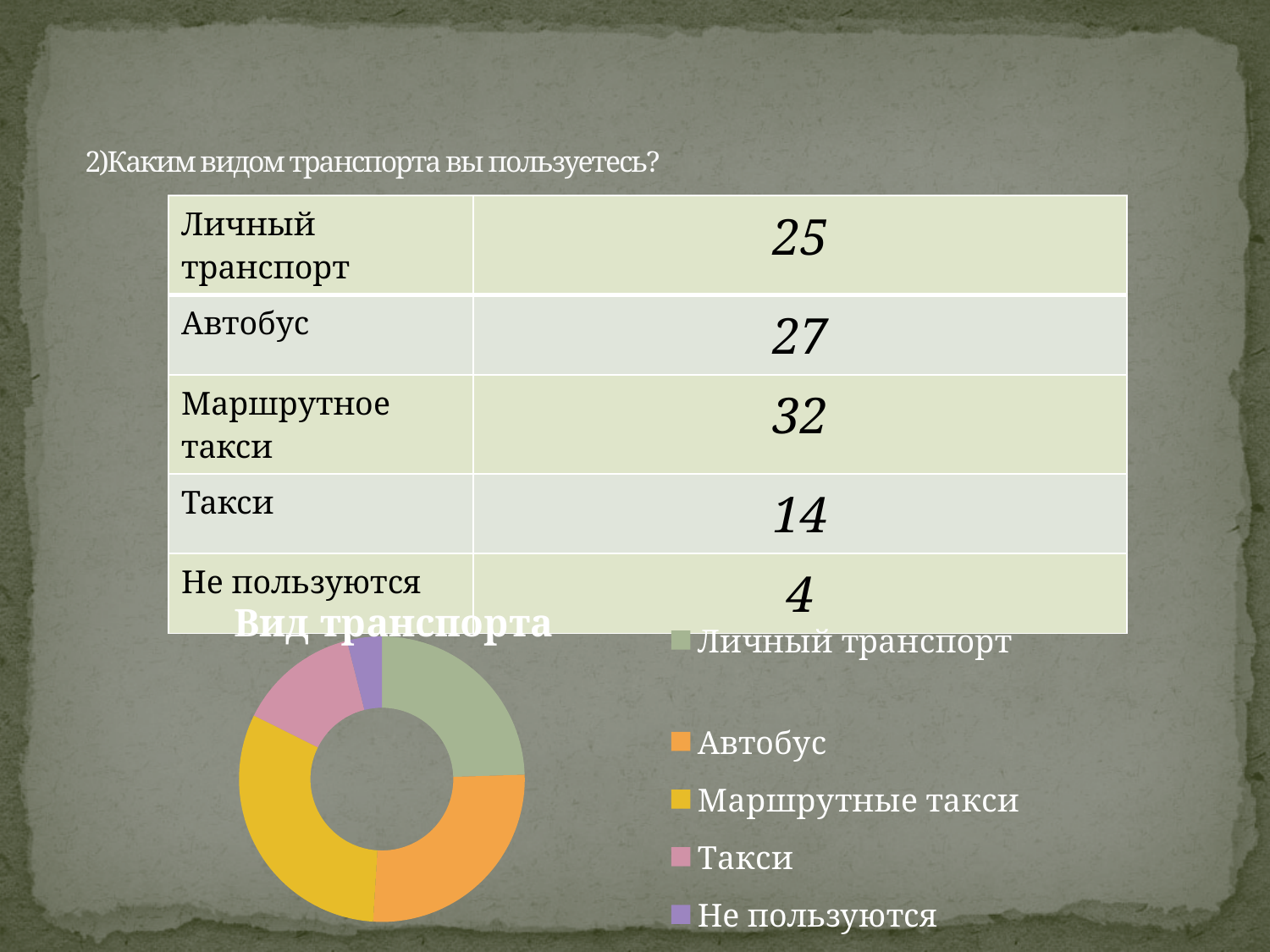

# 2)Каким видом транспорта вы пользуетесь?
| Личный транспорт | 25 |
| --- | --- |
| Автобус | 27 |
| Маршрутное такси | 32 |
| Такси | 14 |
| Не пользуются | 4 |

### Chart:

| Category | Вид транспорта |
|---|---|
| Личный транспорт
 | 25.0 |
| Автобус | 27.0 |
| Маршрутные такси | 32.0 |
| Такси | 14.0 |
| Не пользуются | 4.0 |